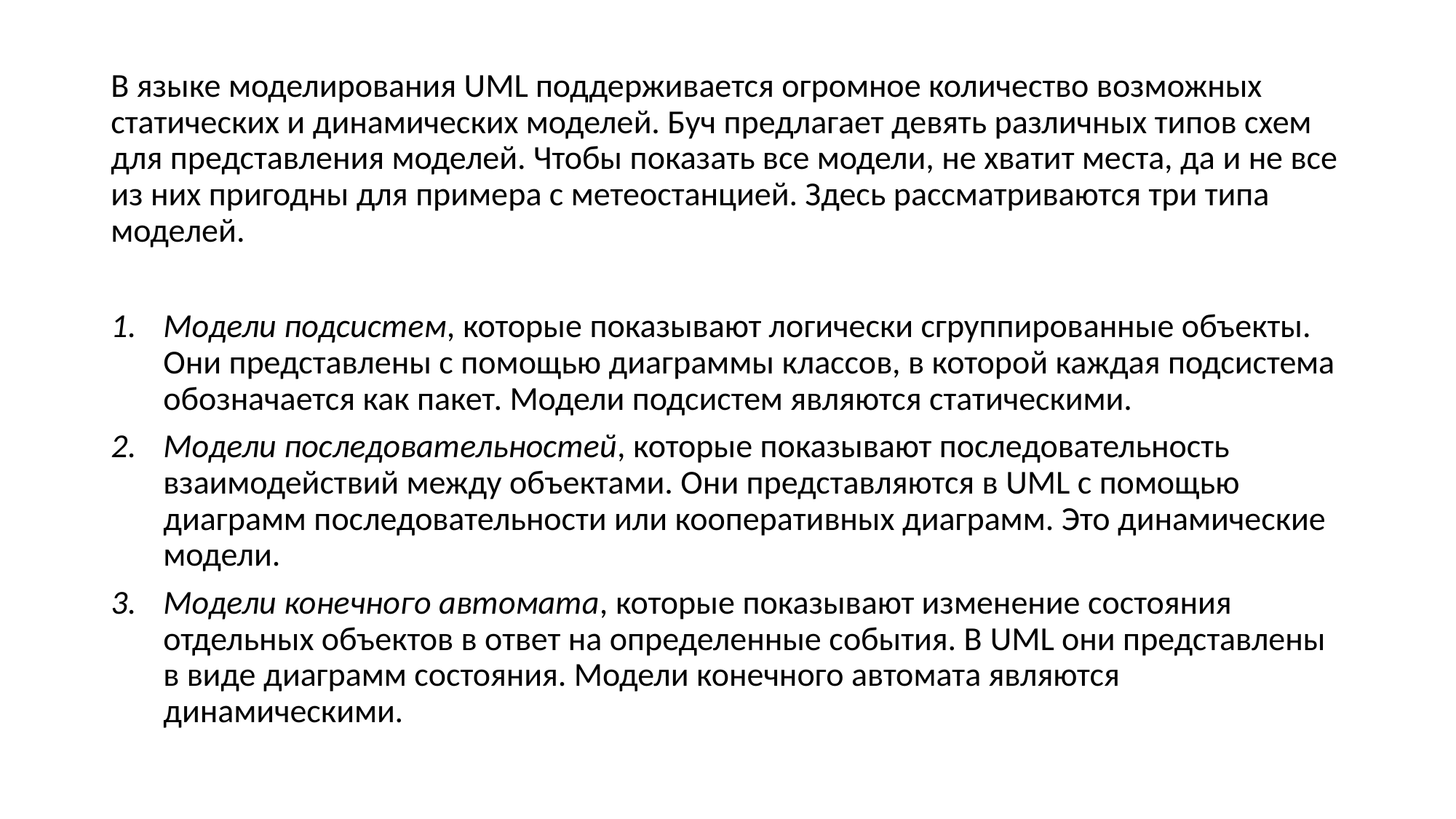

В языке моделирования UML поддерживается огромное количество возможных статических и динамических моделей. Буч предлагает девять различных типов схем для представления моделей. Чтобы показать все модели, не хватит места, да и не все из них пригодны для примера с метеостанцией. Здесь рассматриваются три типа моделей.

Модели подсистем, которые показывают логически сгруппированные объекты. Они представлены с помощью диаграммы классов, в которой каждая подсистема обозначается как пакет. Модели подсистем являются статическими.
Модели последовательностей, которые показывают последовательность взаимодействий между объектами. Они представляются в UML с помощью диаграмм последовательности или кооперативных диаграмм. Это динамические модели.
Модели конечного автомата, которые показывают изменение состояния отдельных объектов в ответ на определенные события. В UML они представлены в виде диаграмм состояния. Модели конечного автомата являются динамическими.